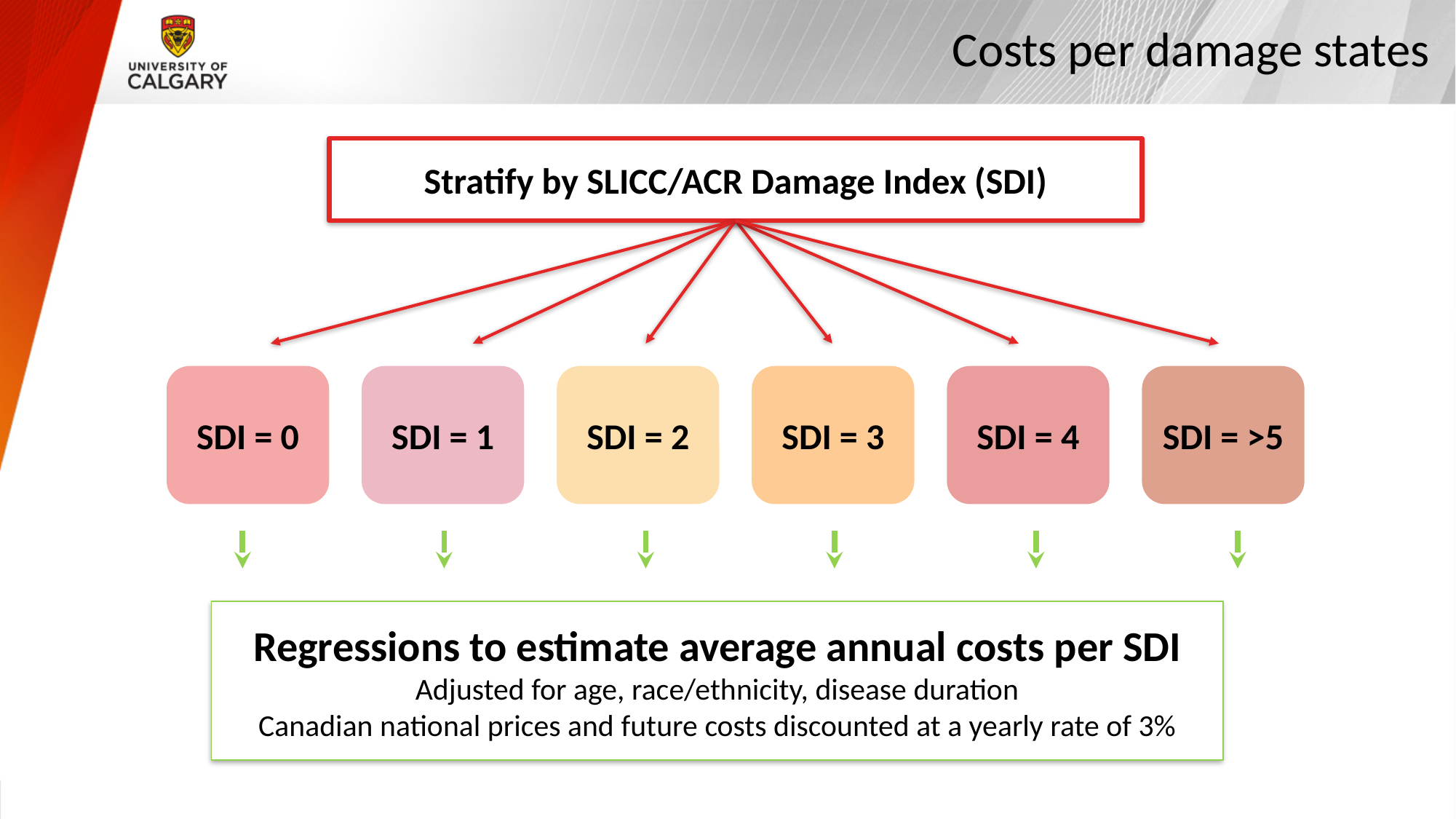

# Costs per damage states
Stratify by SLICC/ACR Damage Index (SDI)
SDI = 0
SDI = 1
SDI = 2
SDI = 3
SDI = 4
SDI = >5
Regressions to estimate average annual costs per SDI
Adjusted for age, race/ethnicity, disease duration
Canadian national prices and future costs discounted at a yearly rate of 3%